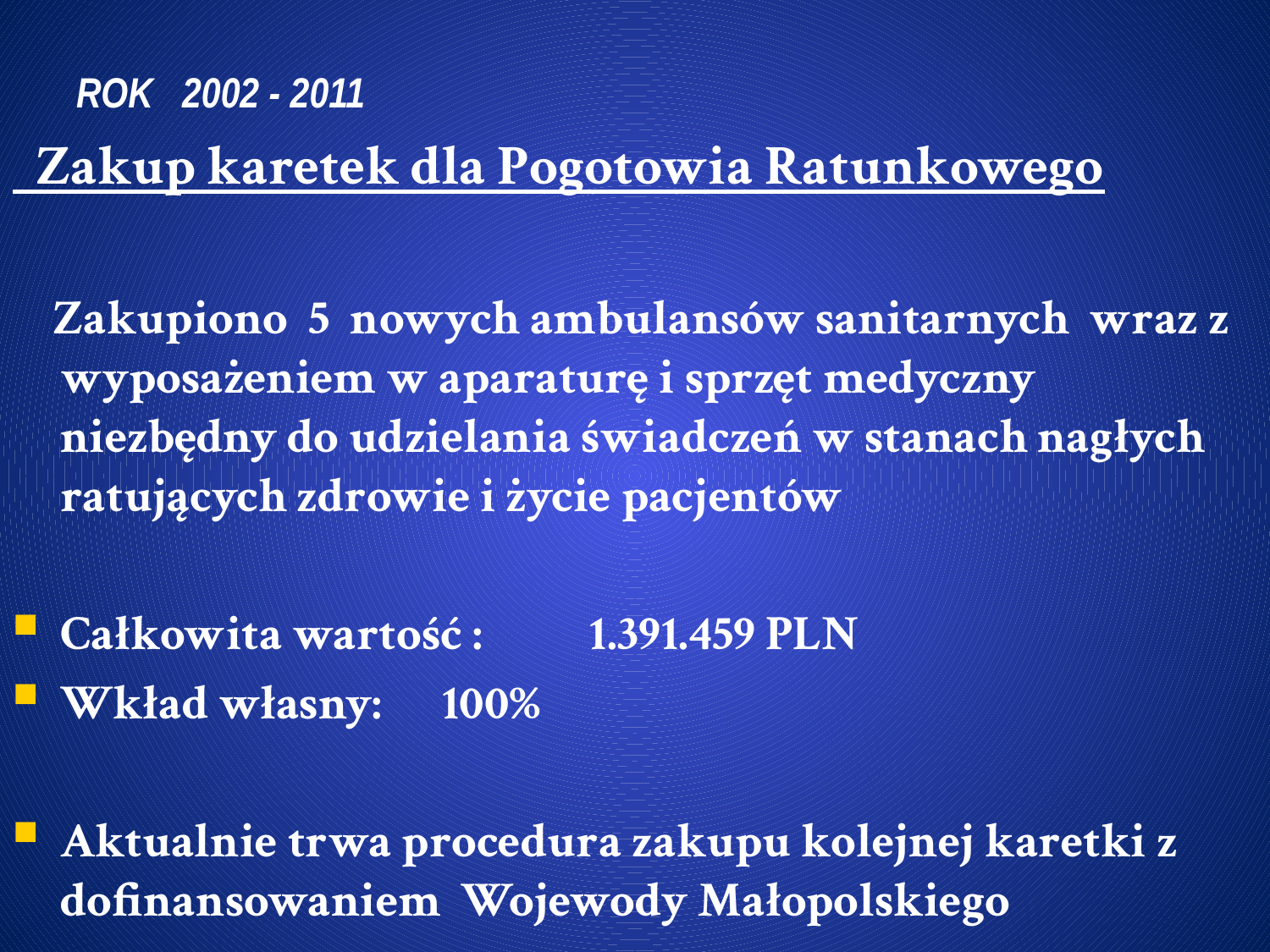

# ROK   2002 - 2011
  Zakup karetek dla Pogotowia Ratunkowego

    Zakupiono  5  nowych ambulansów sanitarnych  wraz z wyposażeniem w aparaturę i sprzęt medyczny niezbędny do udzielania świadczeń w stanach nagłych ratujących zdrowie i życie pacjentów

Całkowita wartość :	  1.391.459 PLN
Wkład własny:	100%

Aktualnie trwa procedura zakupu kolejnej karetki z dofinansowaniem  Wojewody Małopolskiego